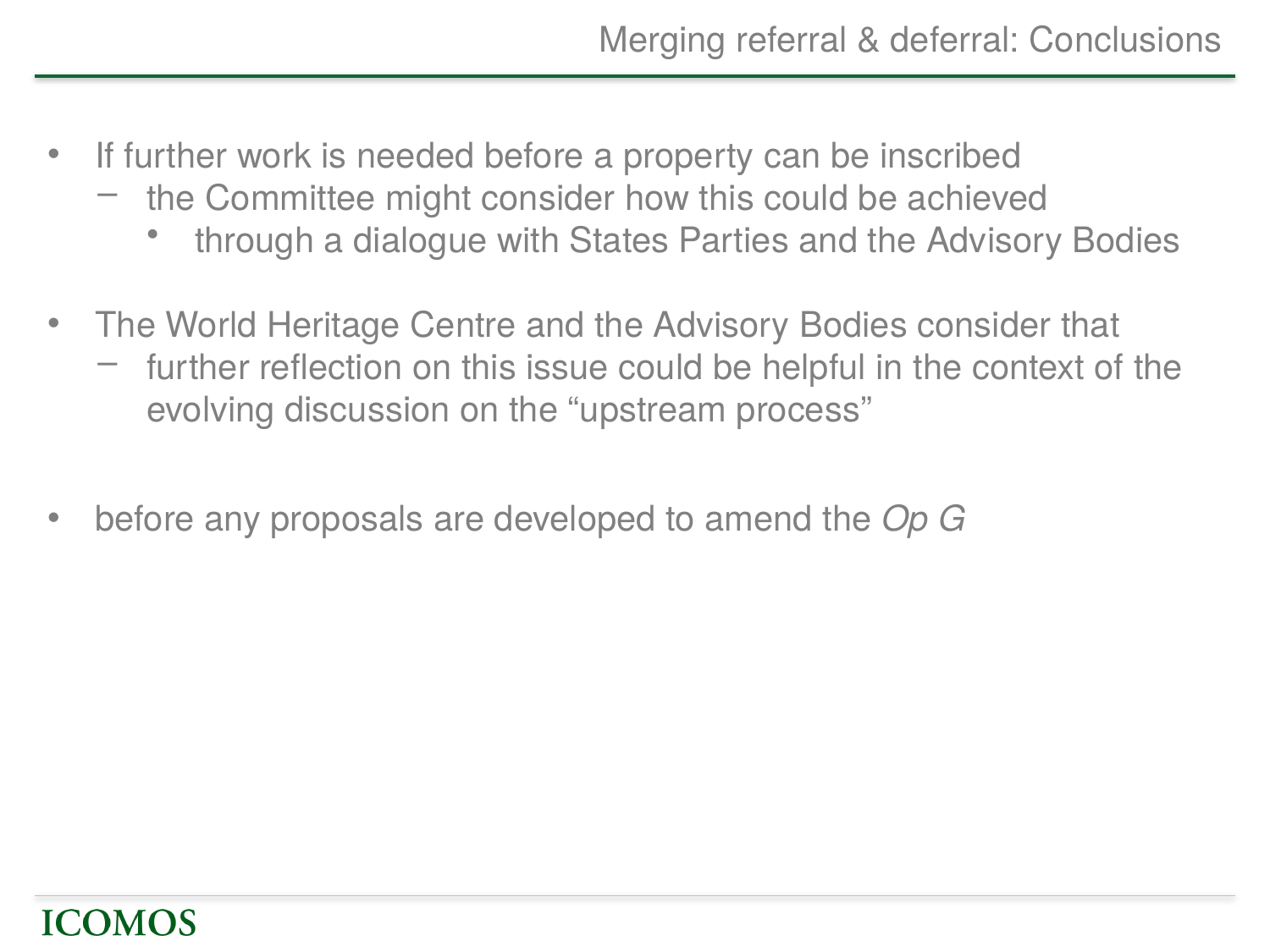

# Merging referral & deferral: Conclusions
If further work is needed before a property can be inscribed
the Committee might consider how this could be achieved
 through a dialogue with States Parties and the Advisory Bodies

The World Heritage Centre and the Advisory Bodies consider that
further reflection on this issue could be helpful in the context of the evolving discussion on the “upstream process”

before any proposals are developed to amend the Op G